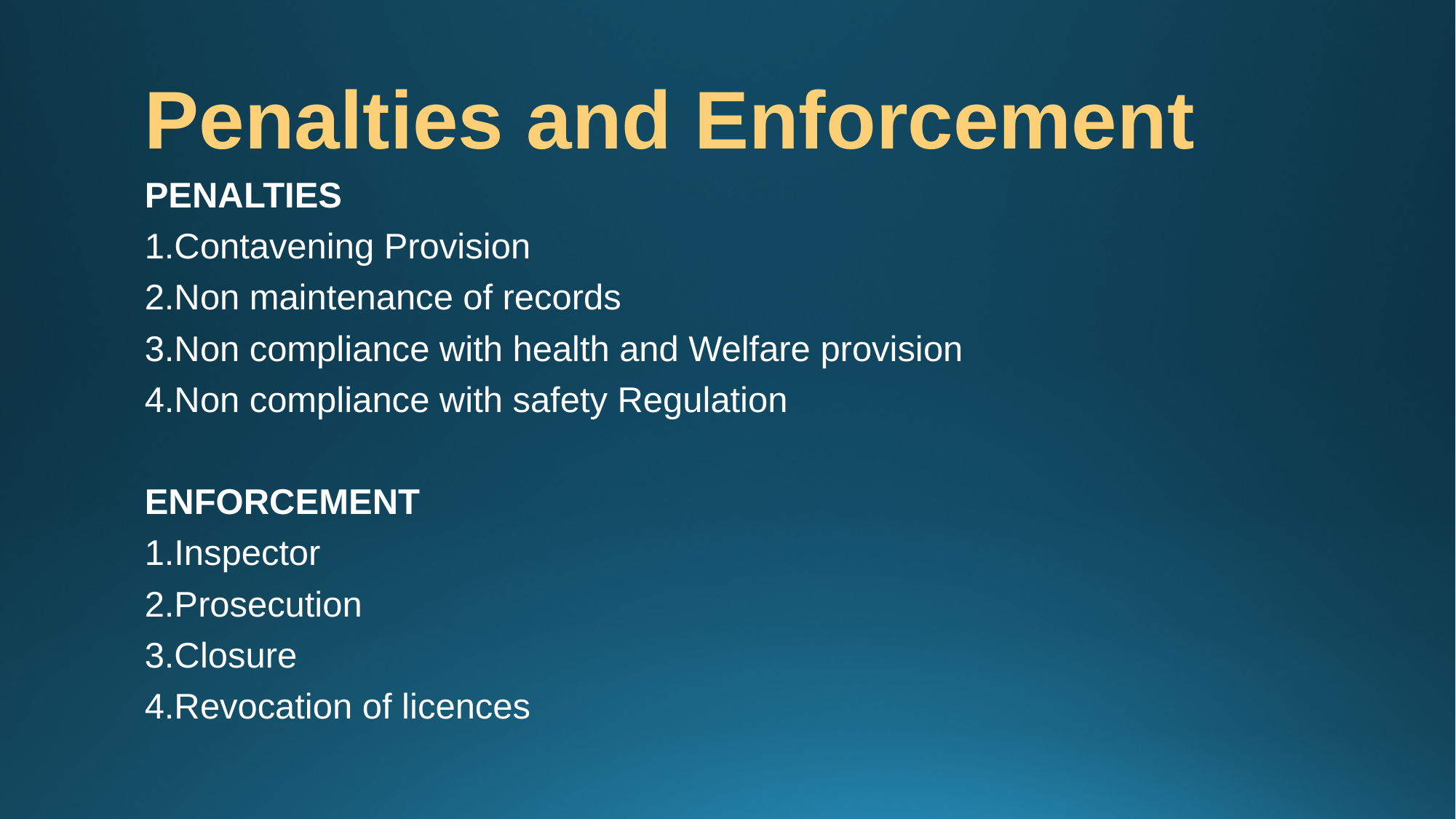

# Penalties and Enforcement
PENALTIES
1.Contavening Provision
2.Non maintenance of records
3.Non compliance with health and Welfare provision
4.Non compliance with safety Regulation

ENFORCEMENT
1.Inspector
2.Prosecution
3.Closure
4.Revocation of licences